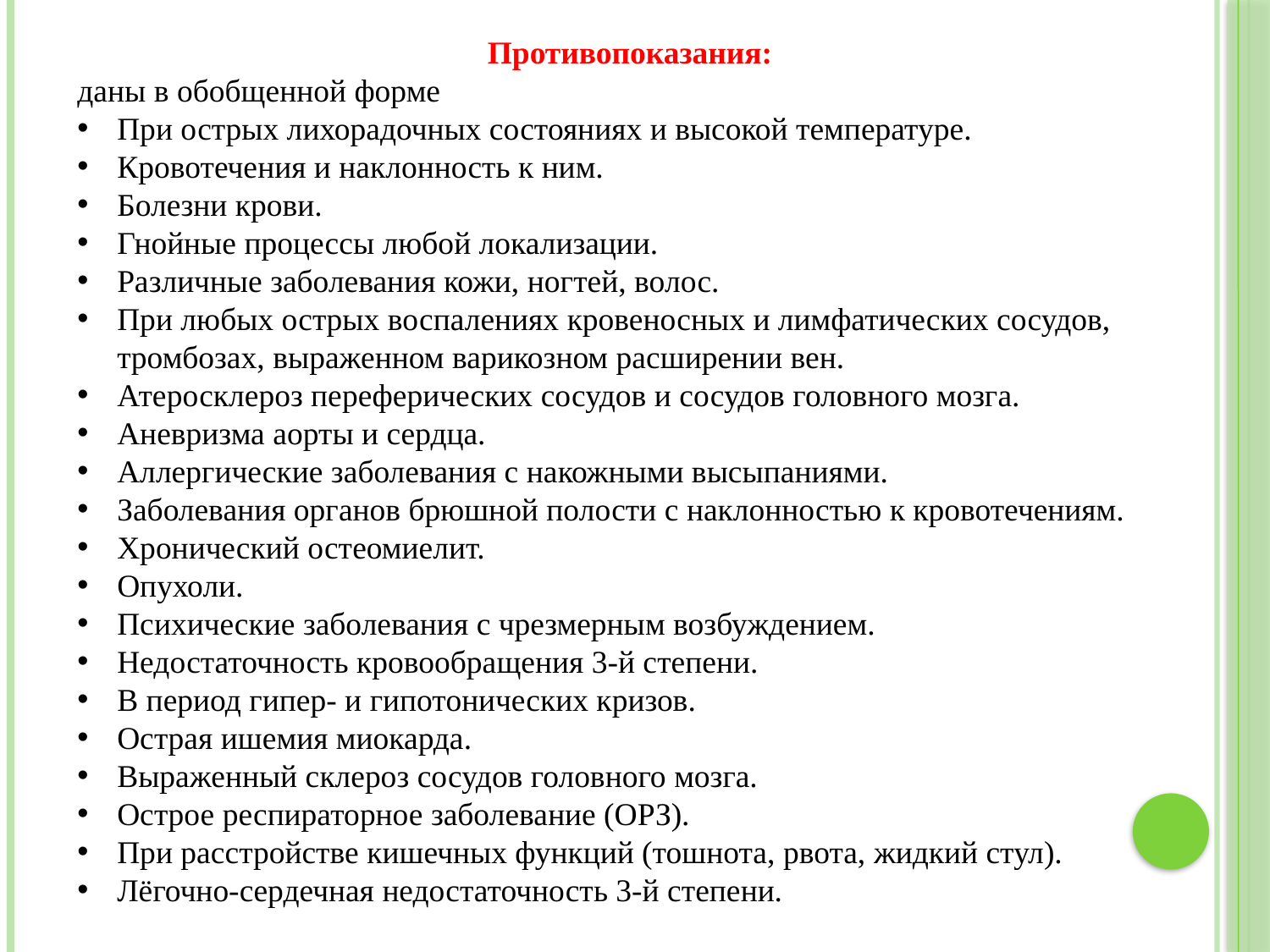

Противопоказания:
даны в обобщенной форме
При острых лихорадочных состояниях и высокой температуре.
Кровотечения и наклонность к ним.
Болезни крови.
Гнойные процессы любой локализации.
Различные заболевания кожи, ногтей, волос.
При любых острых воспалениях кровеносных и лимфатических сосудов, тромбозах, выраженном варикозном расширении вен.
Атеросклероз переферических сосудов и сосудов головного мозга.
Аневризма аорты и сердца.
Аллергические заболевания с накожными высыпаниями.
Заболевания органов брюшной полости с наклонностью к кровотечениям.
Хронический остеомиелит.
Опухоли.
Психические заболевания с чрезмерным возбуждением.
Недостаточность кровообращения 3-й степени.
В период гипер- и гипотонических кризов.
Острая ишемия миокарда.
Выраженный склероз сосудов головного мозга.
Острое респираторное заболевание (ОРЗ).
При расстройстве кишечных функций (тошнота, рвота, жидкий стул).
Лёгочно-сердечная недостаточность 3-й степени.